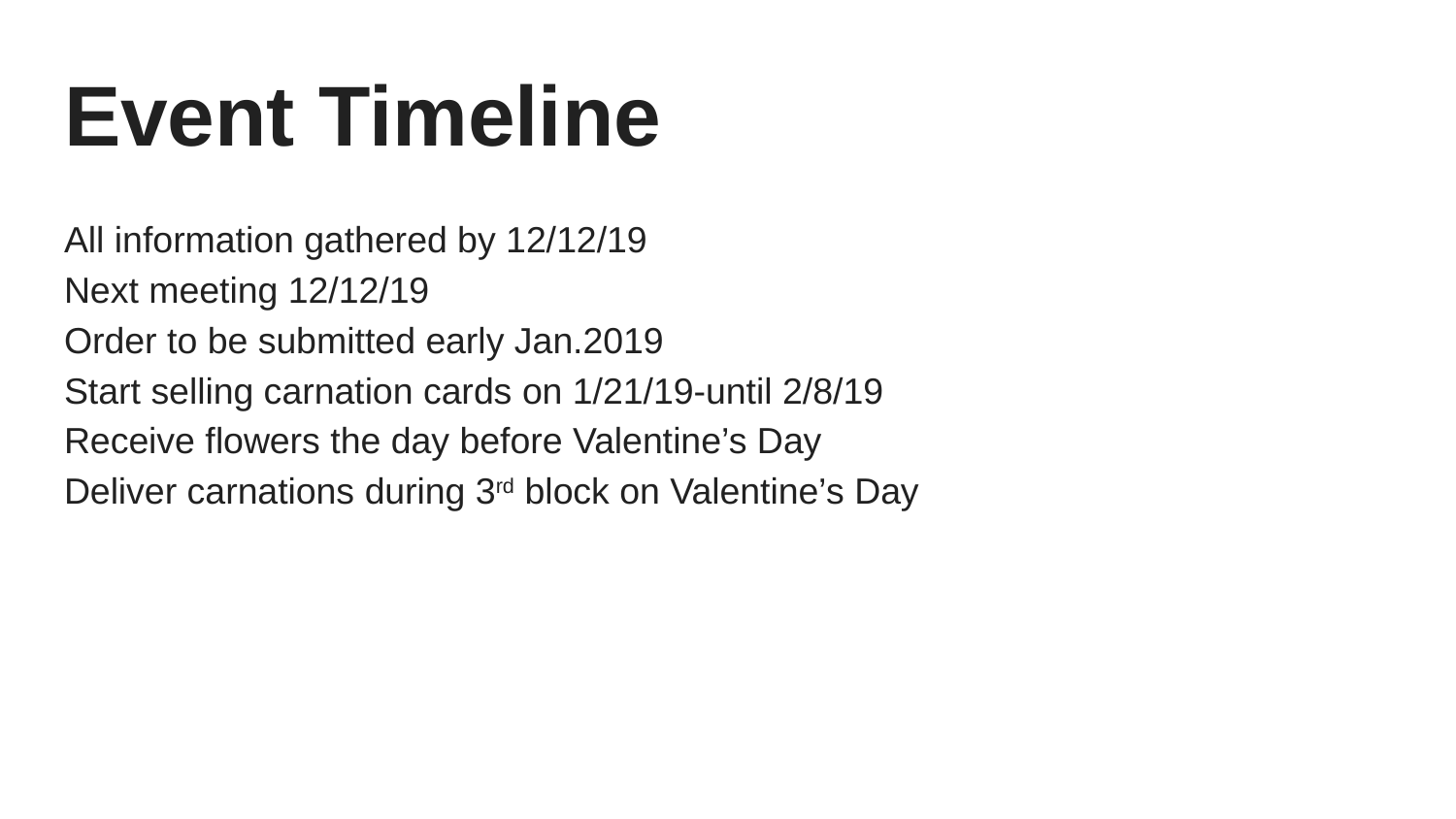

# Event Timeline
All information gathered by 12/12/19
Next meeting 12/12/19
Order to be submitted early Jan.2019
Start selling carnation cards on 1/21/19-until 2/8/19
Receive flowers the day before Valentine’s Day
Deliver carnations during 3rd block on Valentine’s Day